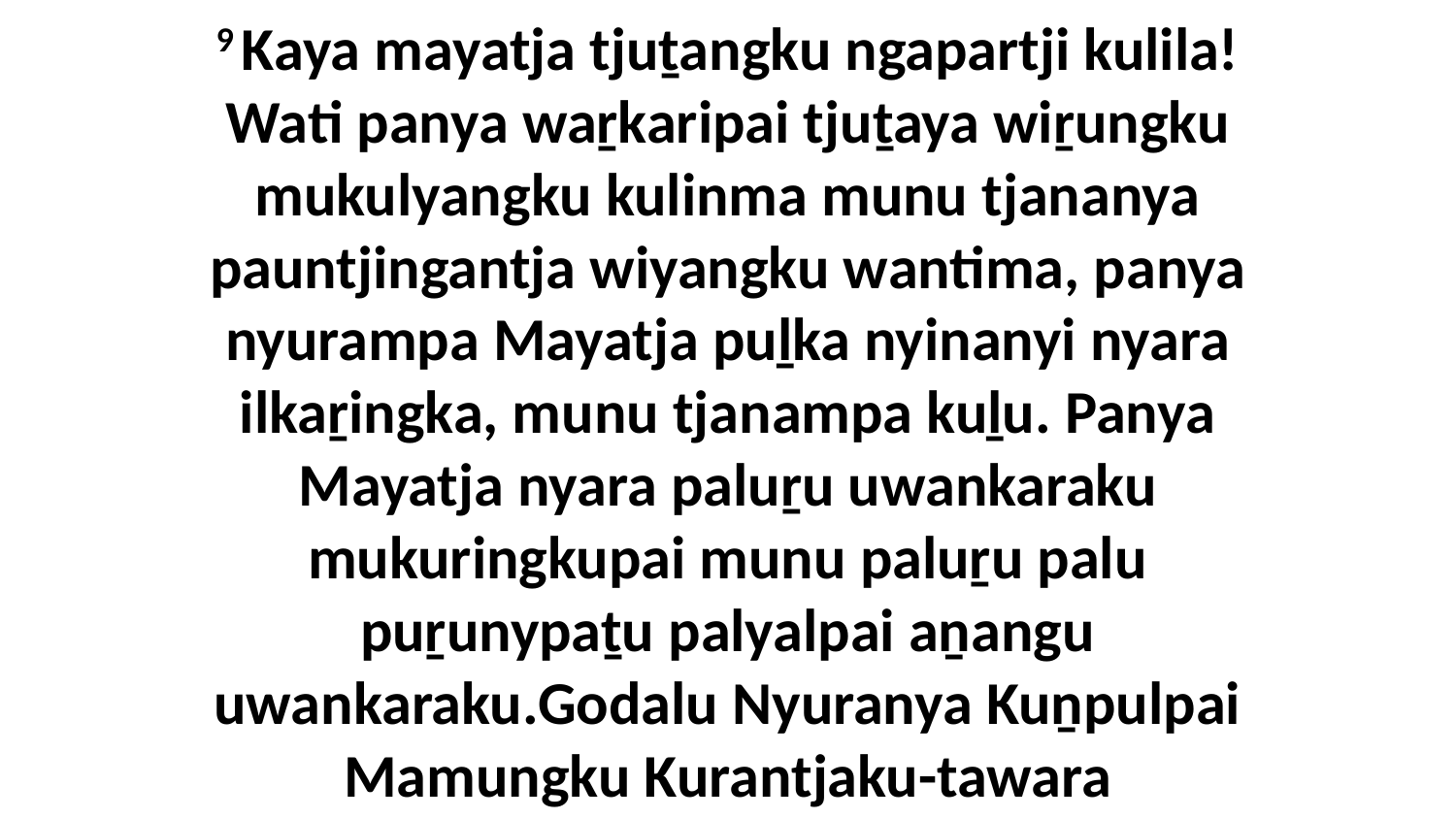

9 Kaya mayatja tjuṯangku ngapartji kulila! Wati panya waṟkaripai tjuṯaya wiṟungku mukulyangku kulinma munu tjananya pauntjingantja wiyangku wantima, panya nyurampa Mayatja puḻka nyinanyi nyara ilkaṟingka, munu tjanampa kuḻu. Panya Mayatja nyara paluṟu uwankaraku mukuringkupai munu paluṟu palu puṟunypaṯu palyalpai aṉangu uwankaraku.Godalu Nyuranya Kuṉpulpai Mamungku Kurantjaku-tawara